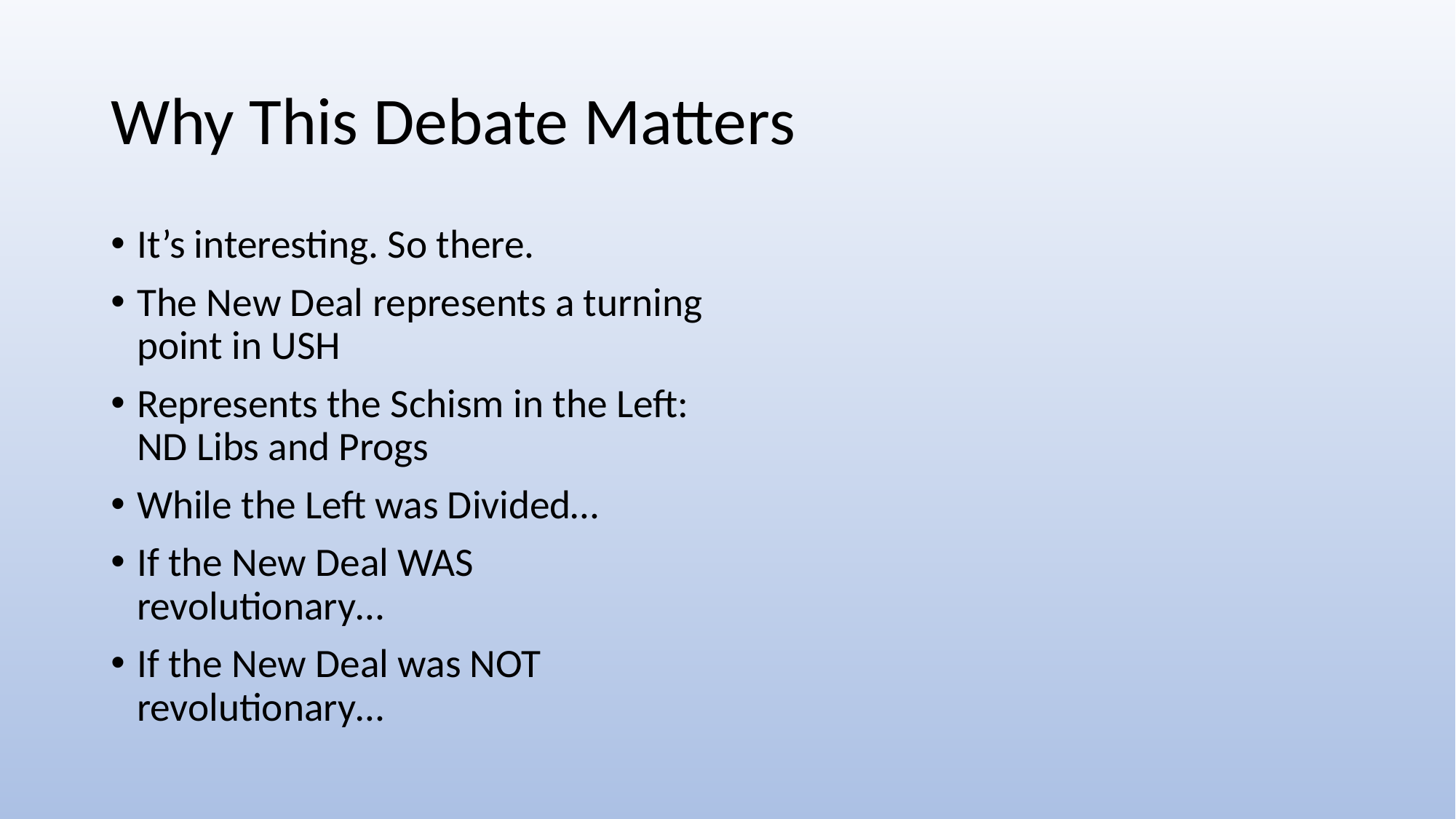

# Why This Debate Matters
It’s interesting. So there.
The New Deal represents a turning point in USH
Represents the Schism in the Left: ND Libs and Progs
While the Left was Divided…
If the New Deal WAS revolutionary…
If the New Deal was NOT revolutionary…